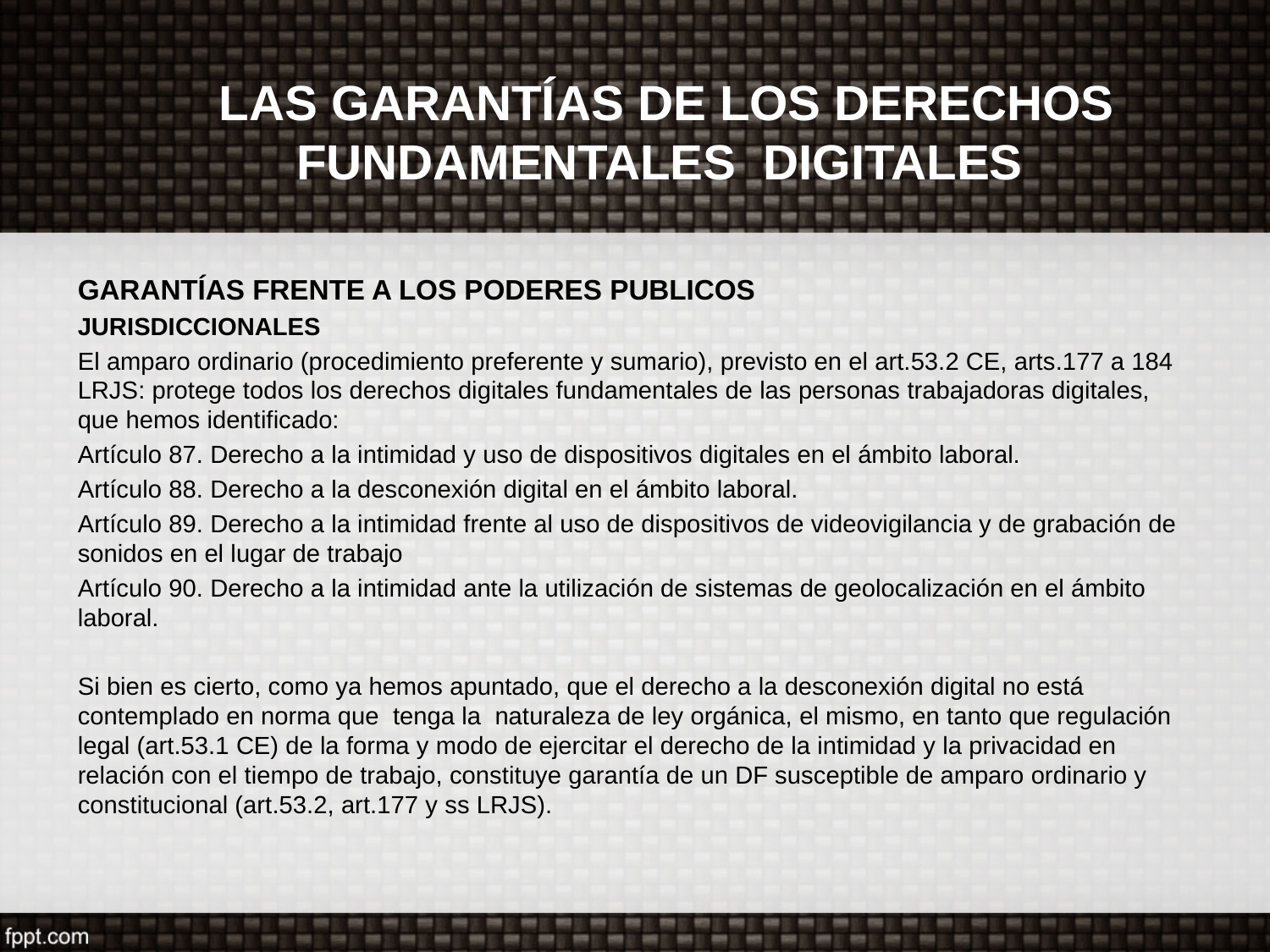

# LAS GARANTÍAS DE LOS DERECHOS FUNDAMENTALES  DIGITALES .

GARANTÍAS FRENTE A LOS PODERES PUBLICOS
JURISDICCIONALES
El amparo ordinario (procedimiento preferente y sumario), previsto en el art.53.2 CE, arts.177 a 184 LRJS: protege todos los derechos digitales fundamentales de las personas trabajadoras digitales, que hemos identificado:
Artículo 87. Derecho a la intimidad y uso de dispositivos digitales en el ámbito laboral.
Artículo 88. Derecho a la desconexión digital en el ámbito laboral.
Artículo 89. Derecho a la intimidad frente al uso de dispositivos de videovigilancia y de grabación de sonidos en el lugar de trabajo
Artículo 90. Derecho a la intimidad ante la utilización de sistemas de geolocalización en el ámbito laboral.

Si bien es cierto, como ya hemos apuntado, que el derecho a la desconexión digital no está contemplado en norma que  tenga la  naturaleza de ley orgánica, el mismo, en tanto que regulación legal (art.53.1 CE) de la forma y modo de ejercitar el derecho de la intimidad y la privacidad en relación con el tiempo de trabajo, constituye garantía de un DF susceptible de amparo ordinario y  constitucional (art.53.2, art.177 y ss LRJS).